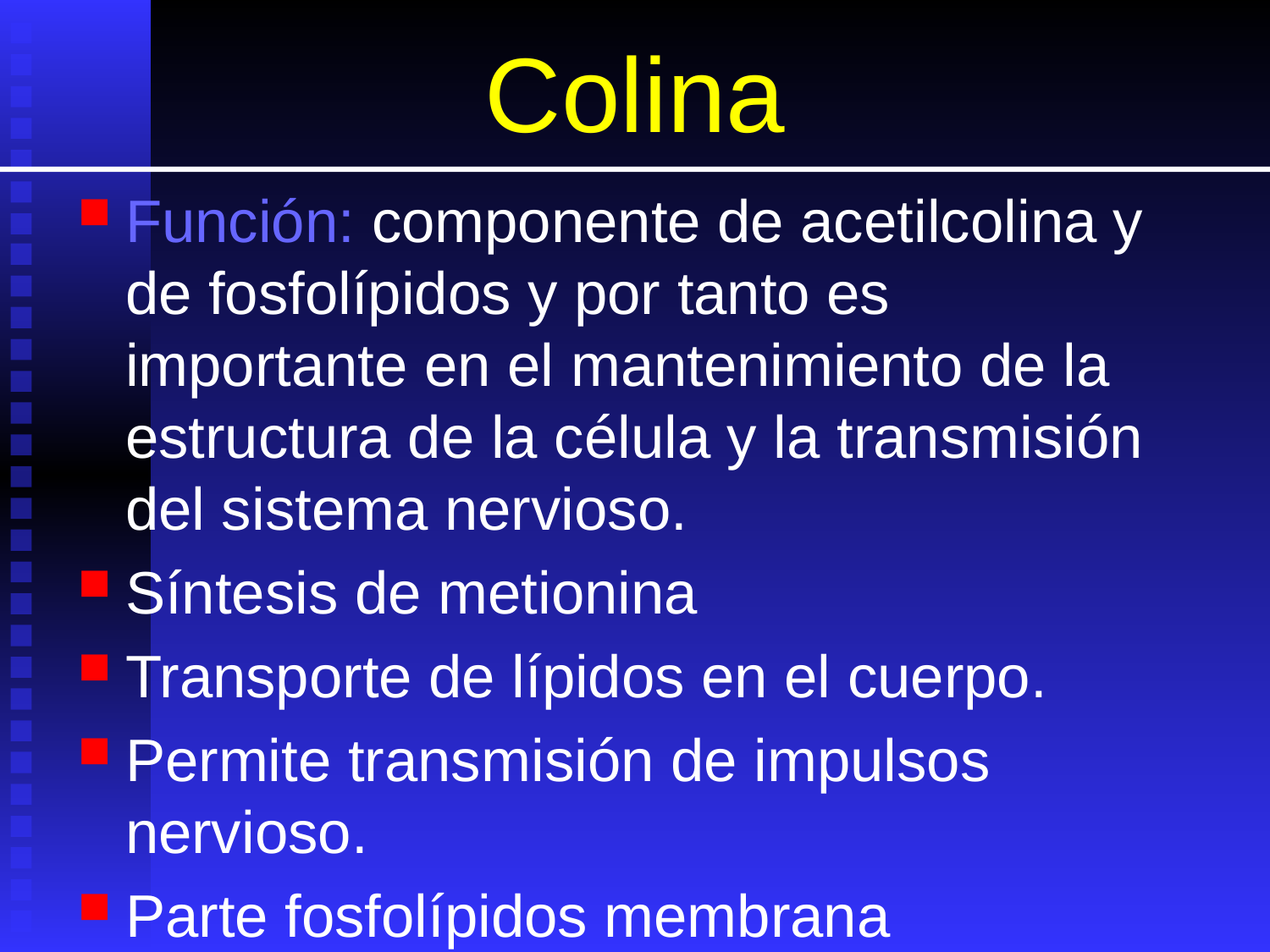

# Colina

Función: componente de acetilcolina y de fosfolípidos y por tanto es importante en el mantenimiento de la estructura de la célula y la transmisión del sistema nervioso.
Síntesis de metionina
Transporte de lípidos en el cuerpo.
Permite transmisión de impulsos nervioso.
Parte fosfolípidos membrana